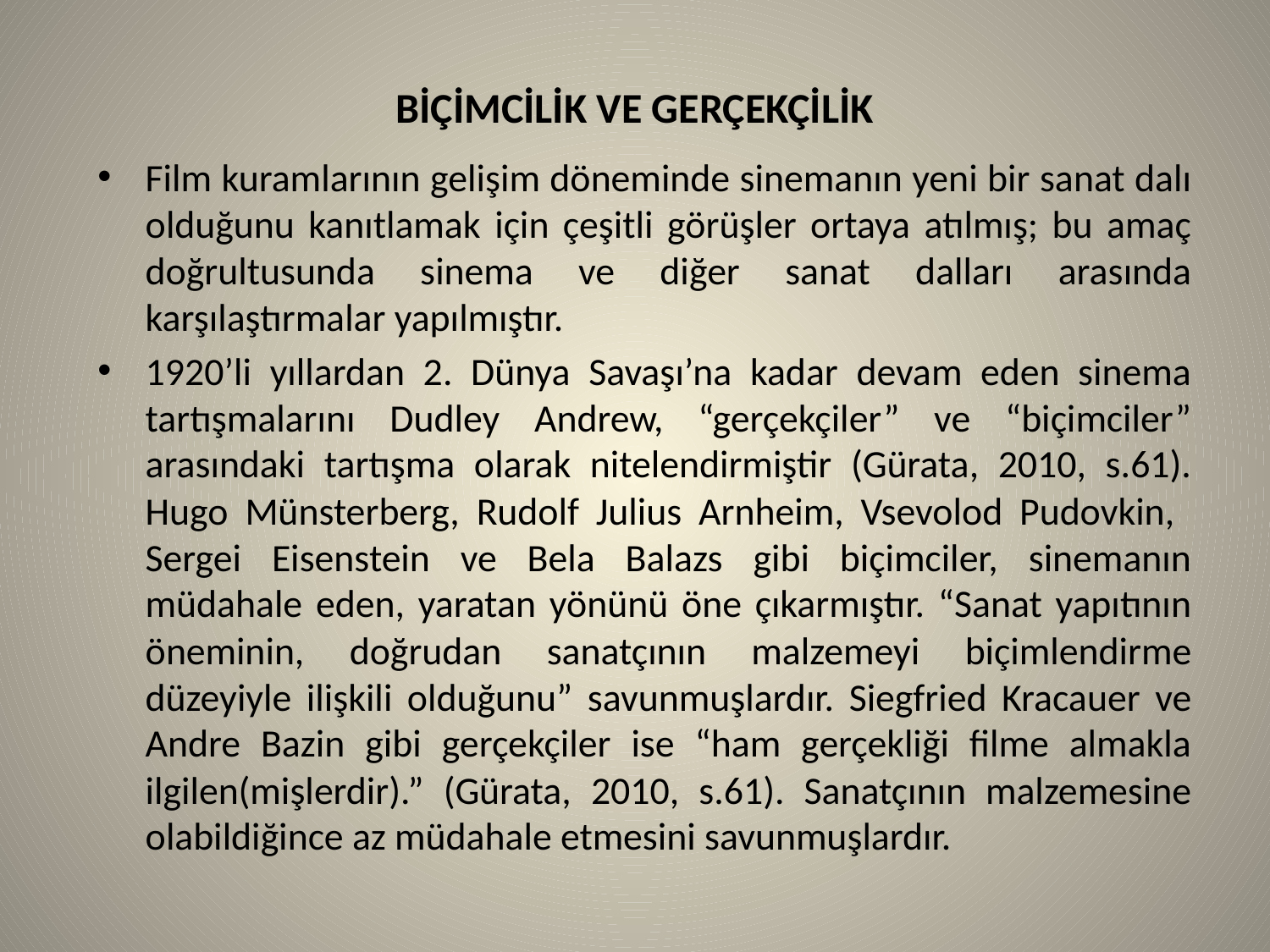

# BİÇİMCİLİK VE GERÇEKÇİLİK
Film kuramlarının gelişim döneminde sinemanın yeni bir sanat dalı olduğunu kanıtlamak için çeşitli görüşler ortaya atılmış; bu amaç doğrultusunda sinema ve diğer sanat dalları arasında karşılaştırmalar yapılmıştır.
1920’li yıllardan 2. Dünya Savaşı’na kadar devam eden sinema tartışmalarını Dudley Andrew, “gerçekçiler” ve “biçimciler” arasındaki tartışma olarak nitelendirmiştir (Gürata, 2010, s.61). Hugo Münsterberg, Rudolf Julius Arnheim, Vsevolod Pudovkin,  Sergei Eisenstein ve Bela Balazs gibi biçimciler, sinemanın müdahale eden, yaratan yönünü öne çıkarmıştır. “Sanat yapıtının öneminin, doğrudan sanatçının malzemeyi biçimlendirme düzeyiyle ilişkili olduğunu” savunmuşlardır. Siegfried Kracauer ve Andre Bazin gibi gerçekçiler ise “ham gerçekliği filme almakla ilgilen(mişlerdir).” (Gürata, 2010, s.61). Sanatçının malzemesine olabildiğince az müdahale etmesini savunmuşlardır.